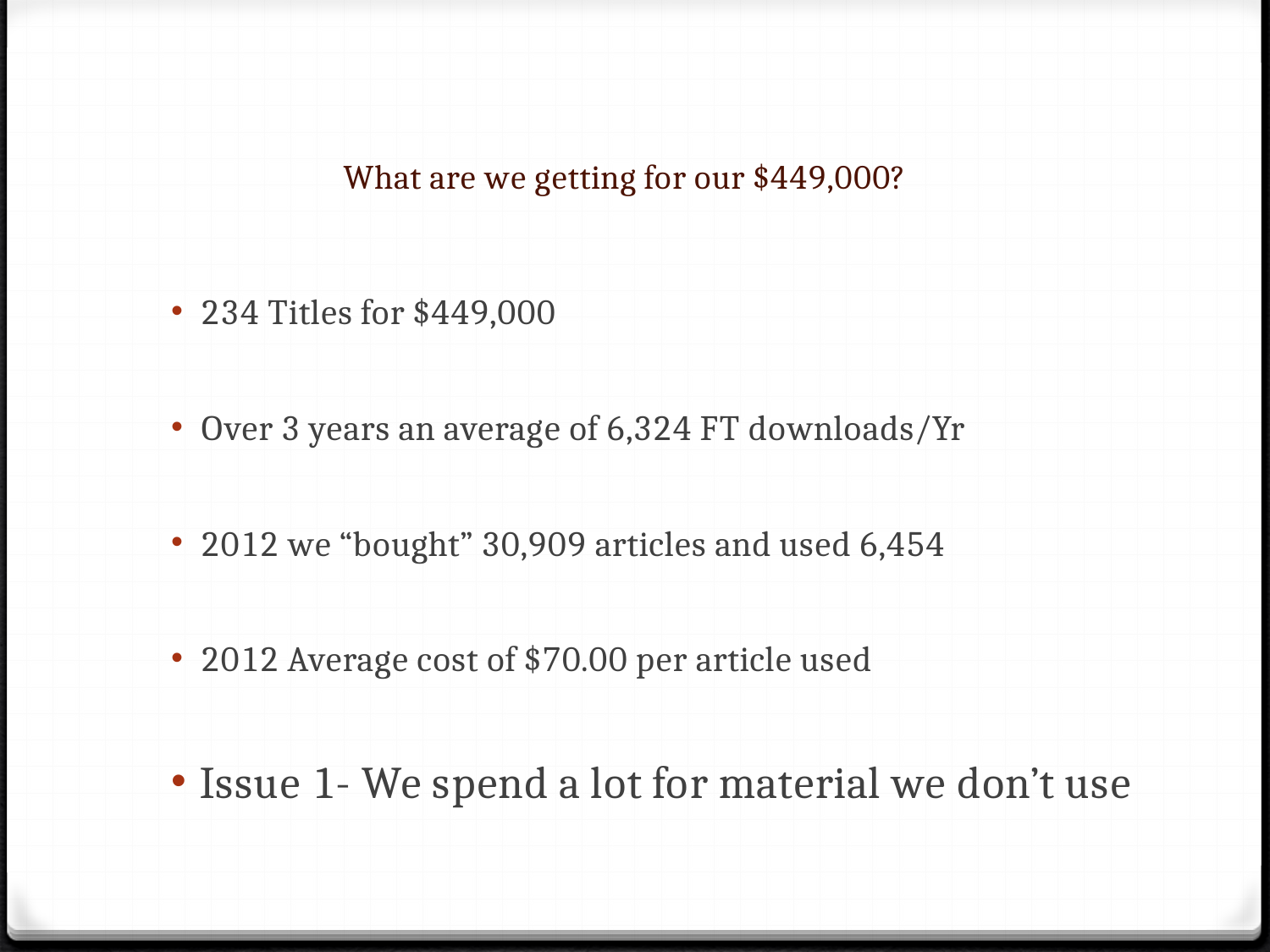

# What are we getting for our $449,000?
234 Titles for $449,000

Over 3 years an average of 6,324 FT downloads/Yr

2012 we “bought” 30,909 articles and used 6,454

2012 Average cost of $70.00 per article used

Issue 1- We spend a lot for material we don’t use